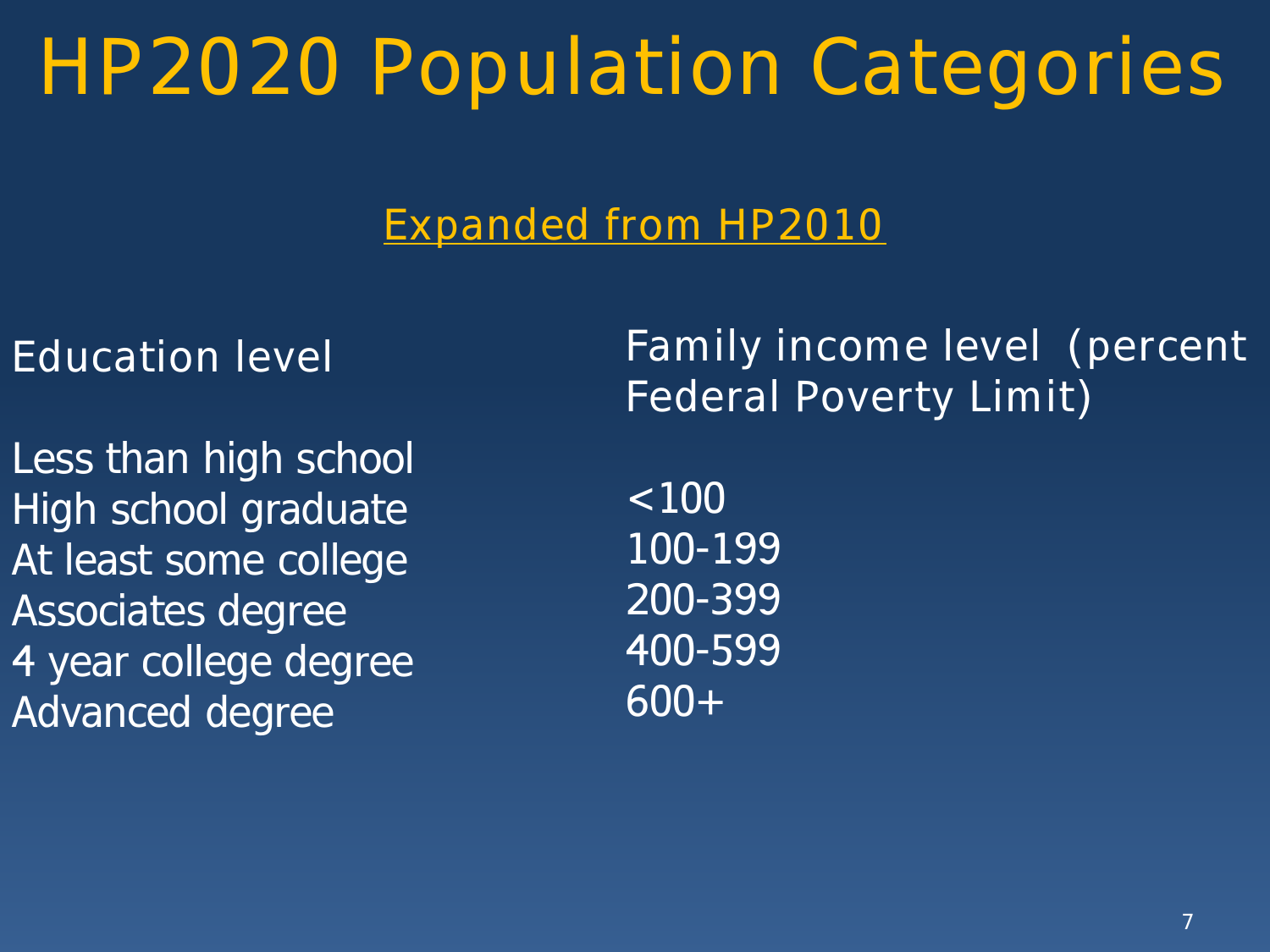

HP2020 Population Categories

Expanded from HP2010

Education level

Less than high school
High school graduate
At least some college
Associates degree
4 year college degree
Advanced degree

Family income level  (percent Federal Poverty Limit)

<100
100-199
200-399
400-599
600+
7